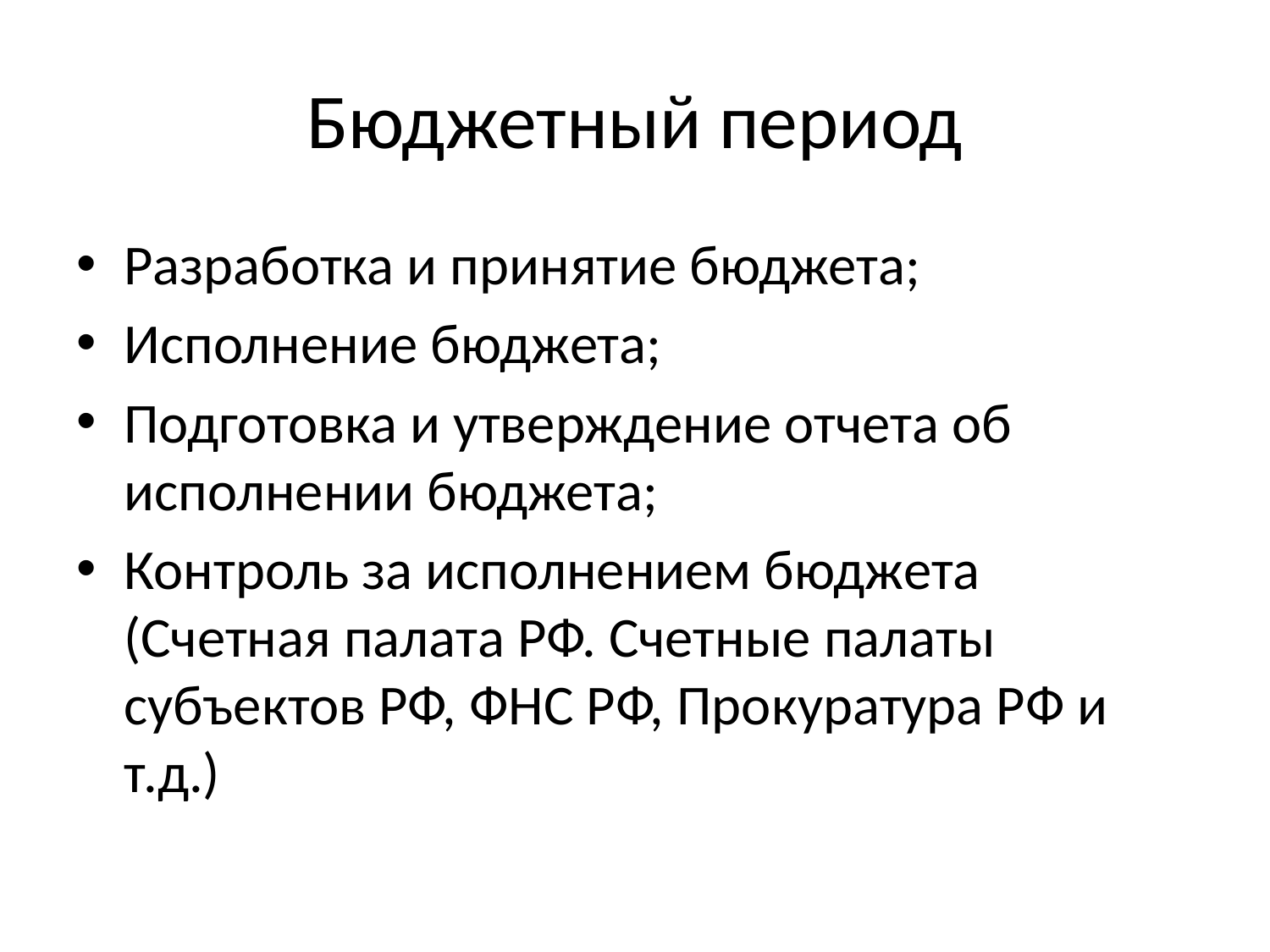

# Бюджетный период
Разработка и принятие бюджета;
Исполнение бюджета;
Подготовка и утверждение отчета об исполнении бюджета;
Контроль за исполнением бюджета (Счетная палата РФ. Счетные палаты субъектов РФ, ФНС РФ, Прокуратура РФ и т.д.)